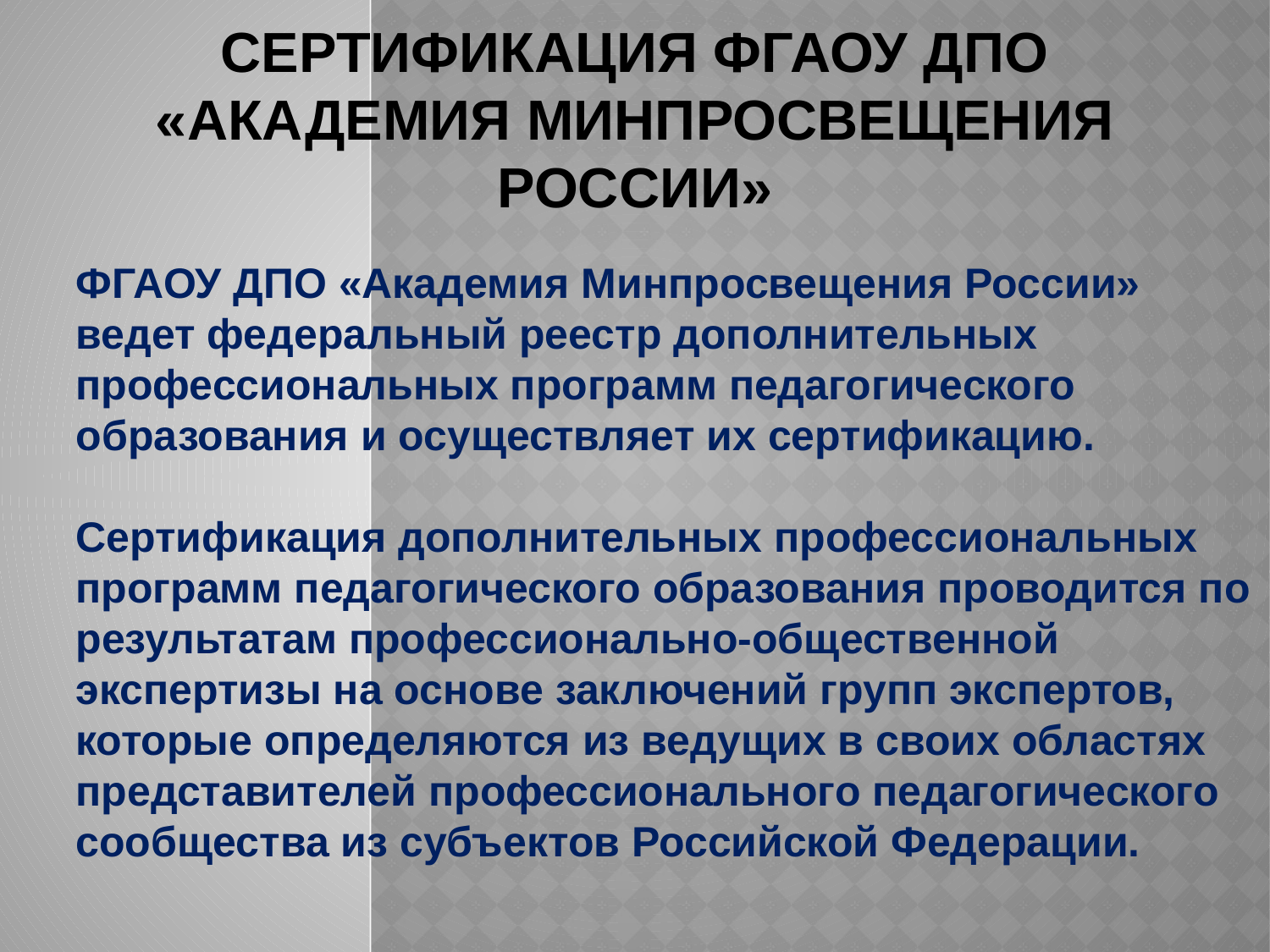

# СЕРТИФИКАЦИЯ ФГАОУ ДПО «АКАДЕМИЯ МИНПРОСВЕЩЕНИЯ РОССИИ»

ФГАОУ ДПО «Академия Минпросвещения России» ведет федеральный реестр дополнительных профессиональных программ педагогического образования и осуществляет их сертификацию.

Сертификация дополнительных профессиональных программ педагогического образования проводится по результатам профессионально-общественной экспертизы на основе заключений групп экспертов, которые определяются из ведущих в своих областях представителей профессионального педагогического сообщества из субъектов Российской Федерации.